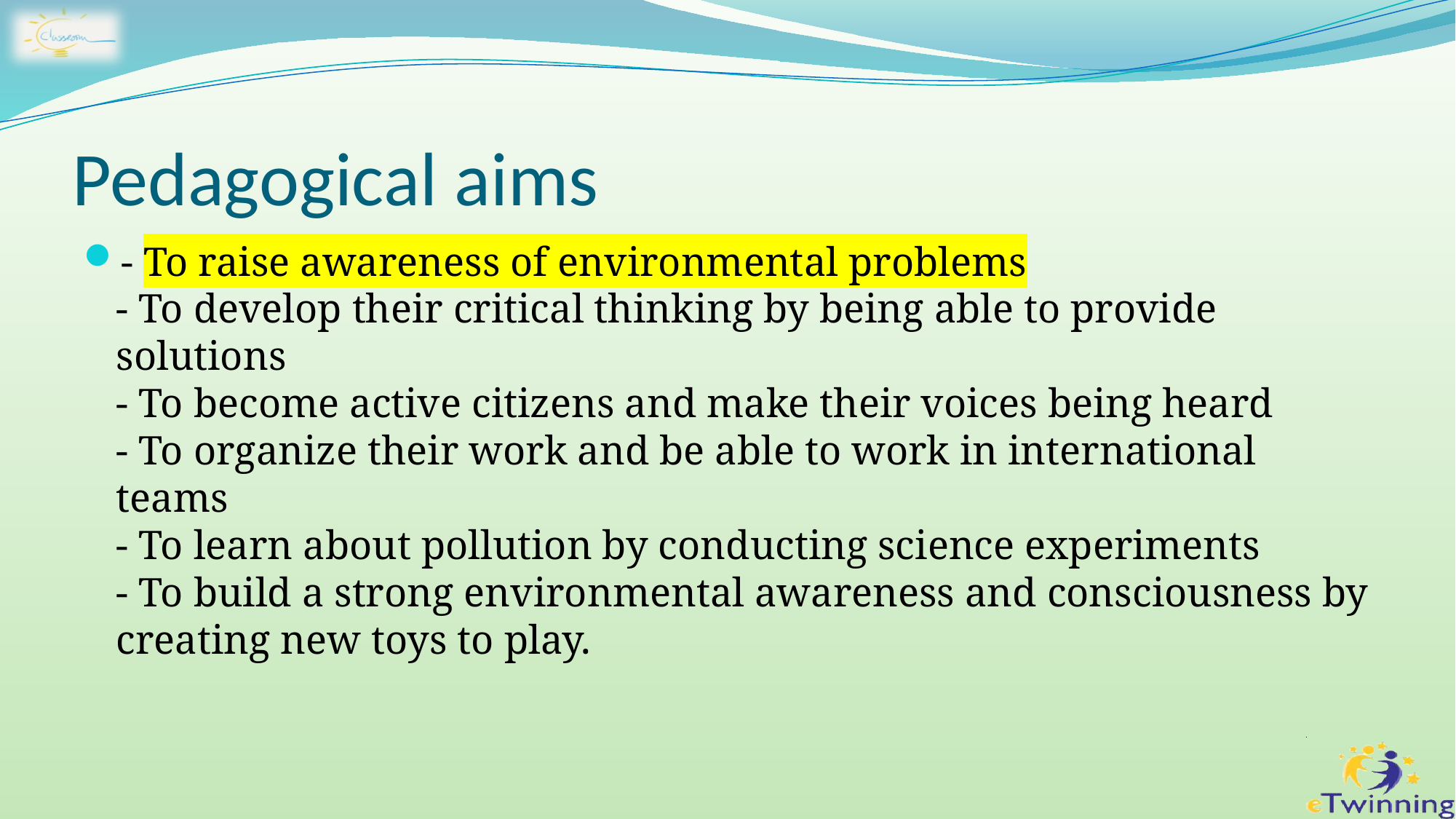

# Pedagogical aims
- To raise awareness of environmental problems
- To develop their critical thinking by being able to provide solutions
- To become active citizens and make their voices being heard
- To organize their work and be able to work in international teams
- To learn about pollution by conducting science experiments
- To build a strong environmental awareness and consciousness by creating new toys to play.